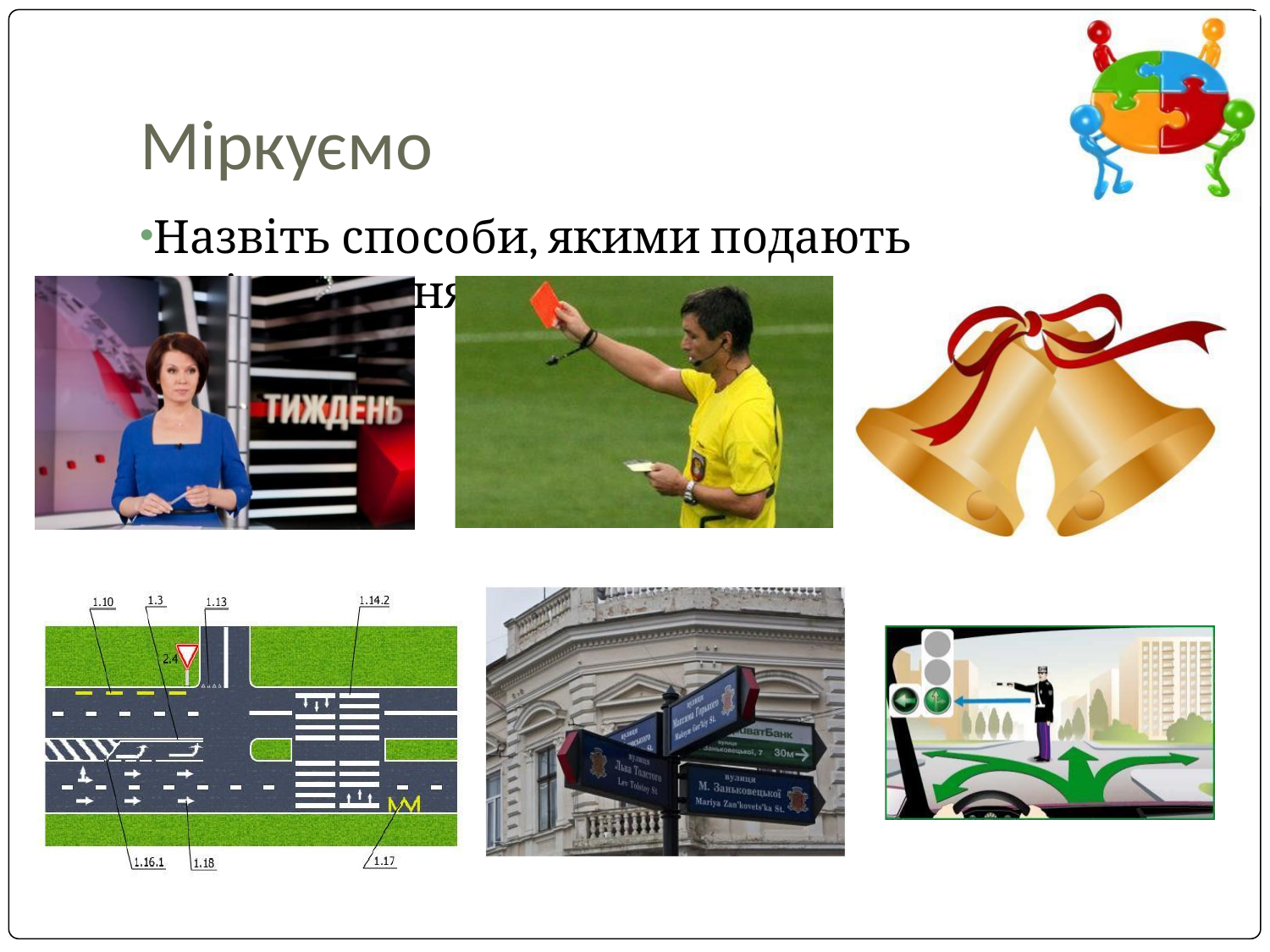

# Міркуємо
Назвіть способи, якими подають повідомлення